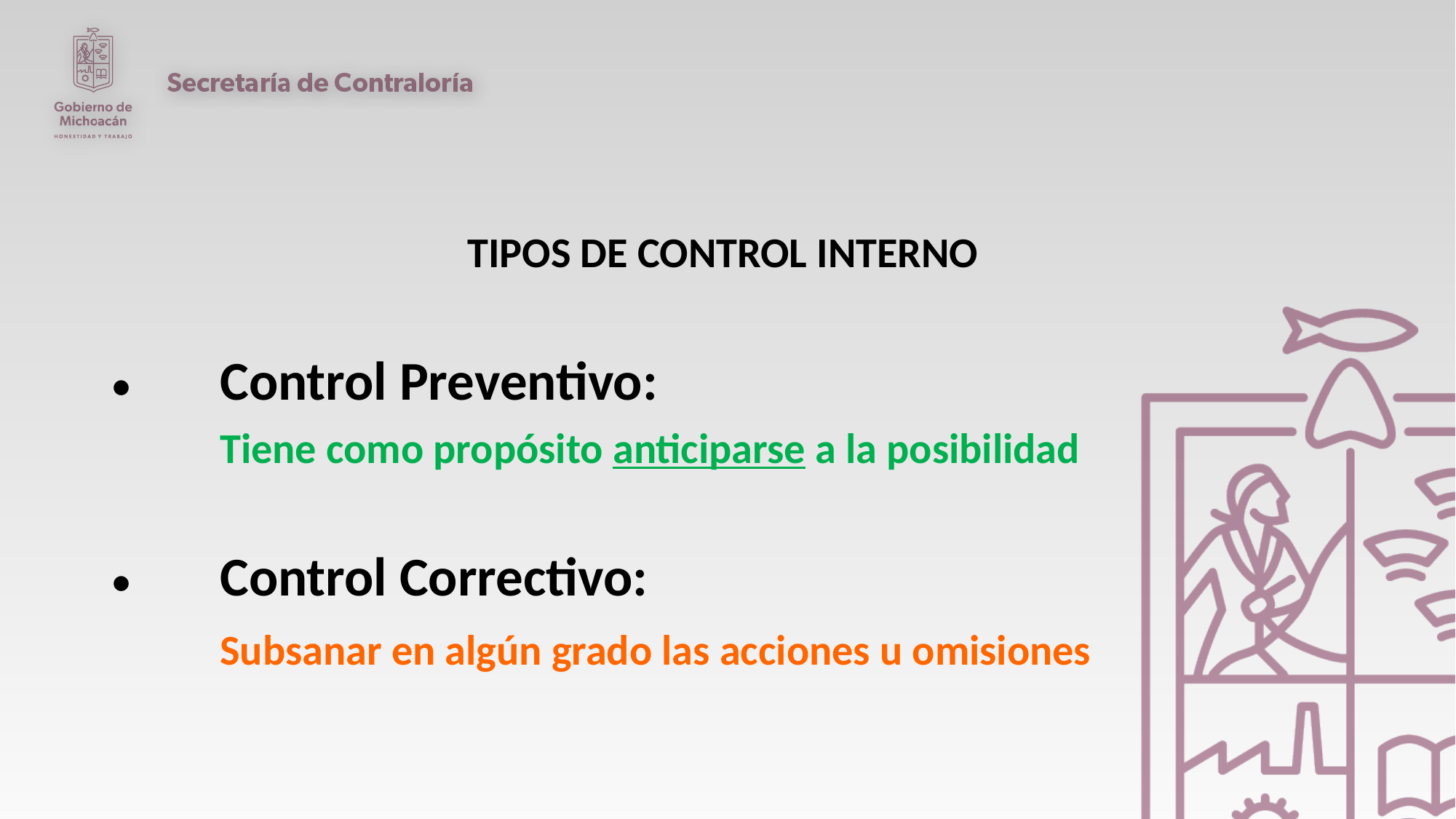

TIPOS DE CONTROL INTERNO

•	Control Preventivo:
	Tiene como propósito anticiparse a la posibilidad

•	Control Correctivo:
	Subsanar en algún grado las acciones u omisiones